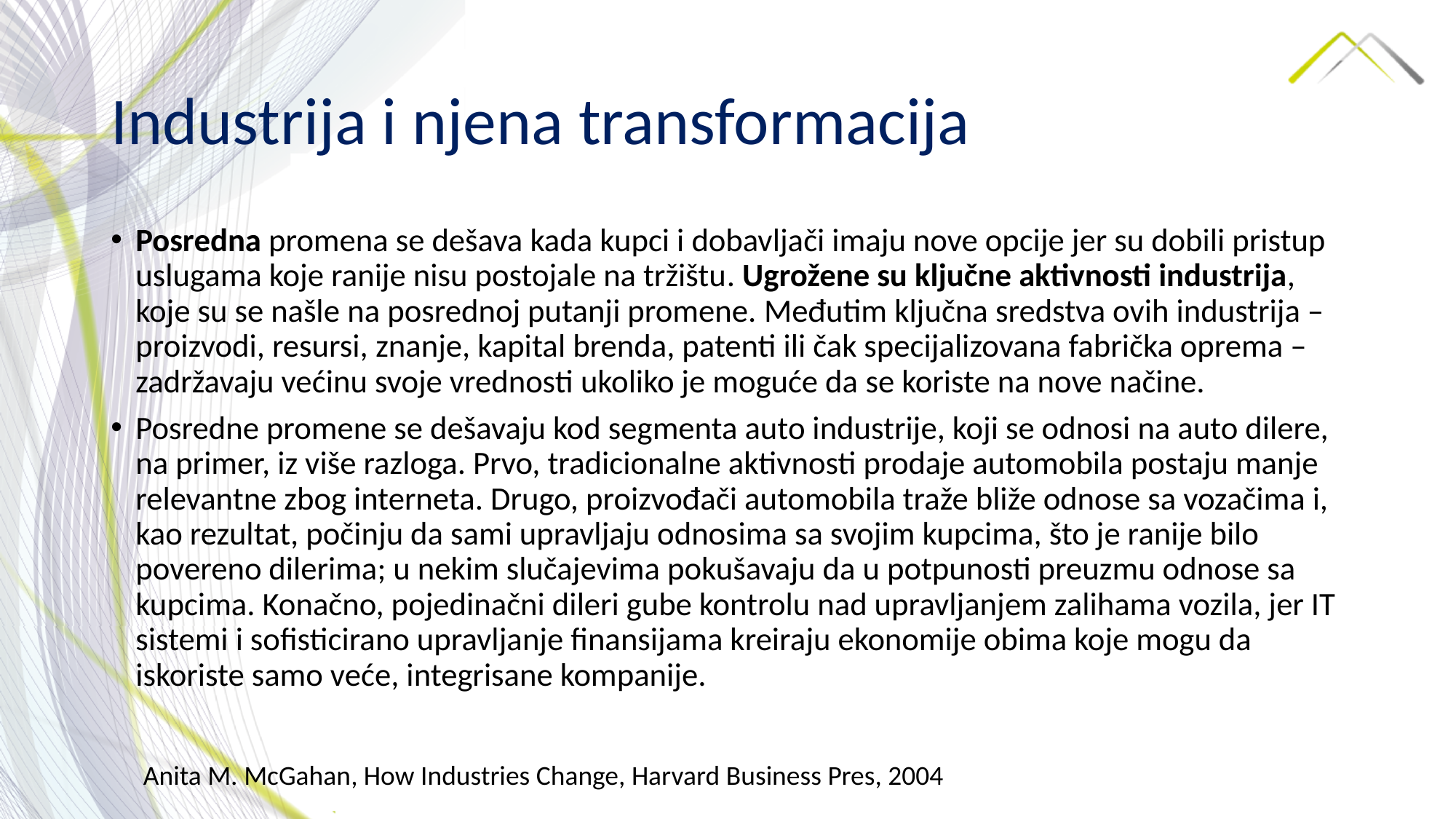

# Industrija i njena transformacija
Posredna promena se dešava kada kupci i dobavljači imaju nove opcije jer su dobili pristup uslugama koje ranije nisu postojale na tržištu. Ugrožene su ključne aktivnosti industrija, koje su se našle na posrednoj putanji promene. Međutim ključna sredstva ovih industrija – proizvodi, resursi, znanje, kapital brenda, patenti ili čak specijalizovana fabrička oprema – zadržavaju većinu svoje vrednosti ukoliko je moguće da se koriste na nove načine.
Posredne promene se dešavaju kod segmenta auto industrije, koji se odnosi na auto dilere, na primer, iz više razloga. Prvo, tradicionalne aktivnosti prodaje automobila postaju manje relevantne zbog interneta. Drugo, proizvođači automobila traže bliže odnose sa vozačima i, kao rezultat, počinju da sami upravljaju odnosima sa svojim kupcima, što je ranije bilo povereno dilerima; u nekim slučajevima pokušavaju da u potpunosti preuzmu odnose sa kupcima. Konačno, pojedinačni dileri gube kontrolu nad upravljanjem zalihama vozila, jer IT sistemi i sofisticirano upravljanje finansijama kreiraju ekonomije obima koje mogu da iskoriste samo veće, integrisane kompanije.

Anita M. McGahan, How Industries Change, Harvard Business Pres, 2004